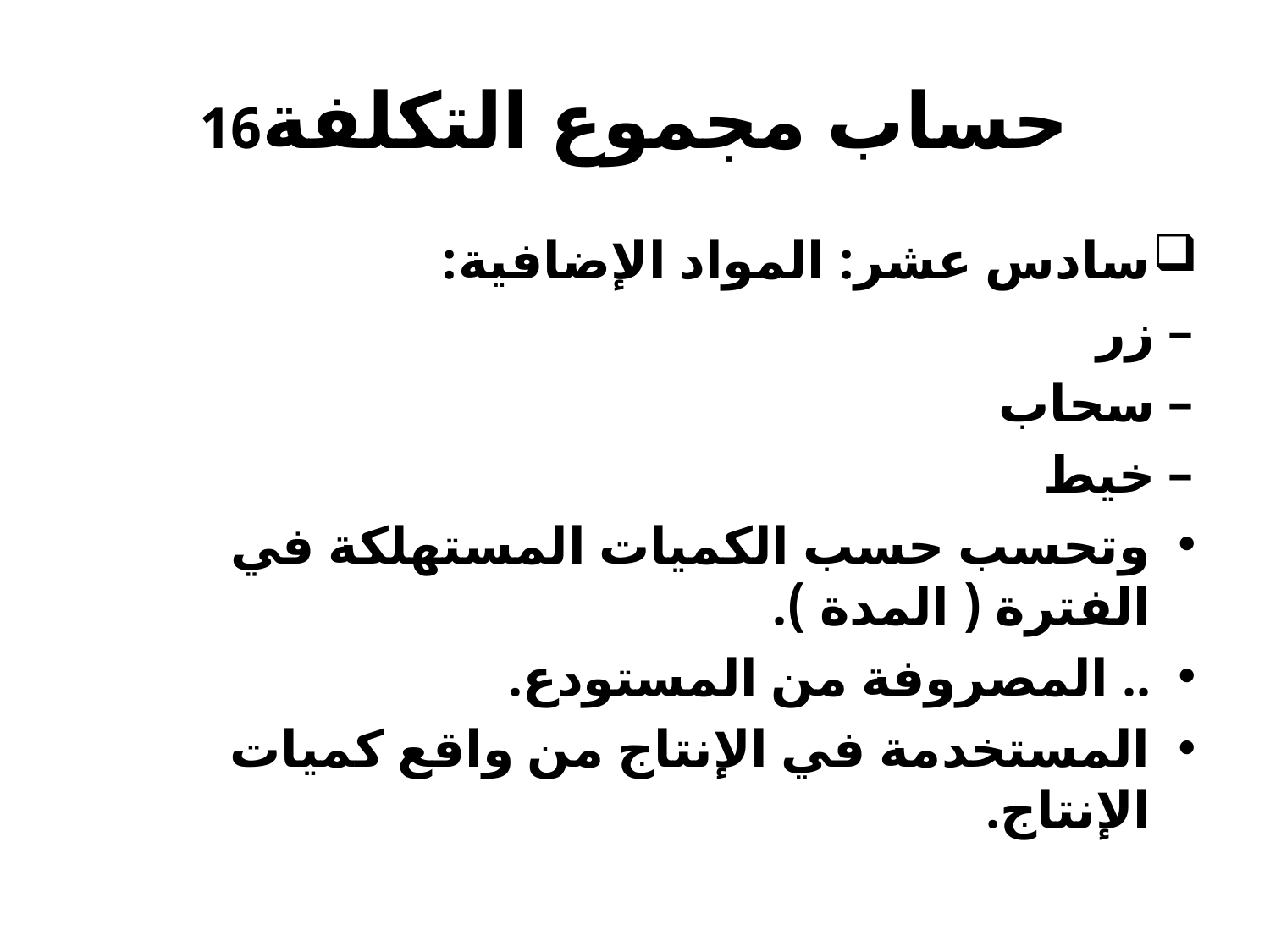

# حساب مجموع التكلفة16
سادس عشر: المواد الإضافية:
– زر
– سحاب
– خيط
وتحسب حسب الكميات المستهلكة في الفترة ( المدة ).
.. المصروفة من المستودع.
المستخدمة في الإنتاج من واقع كميات الإنتاج.